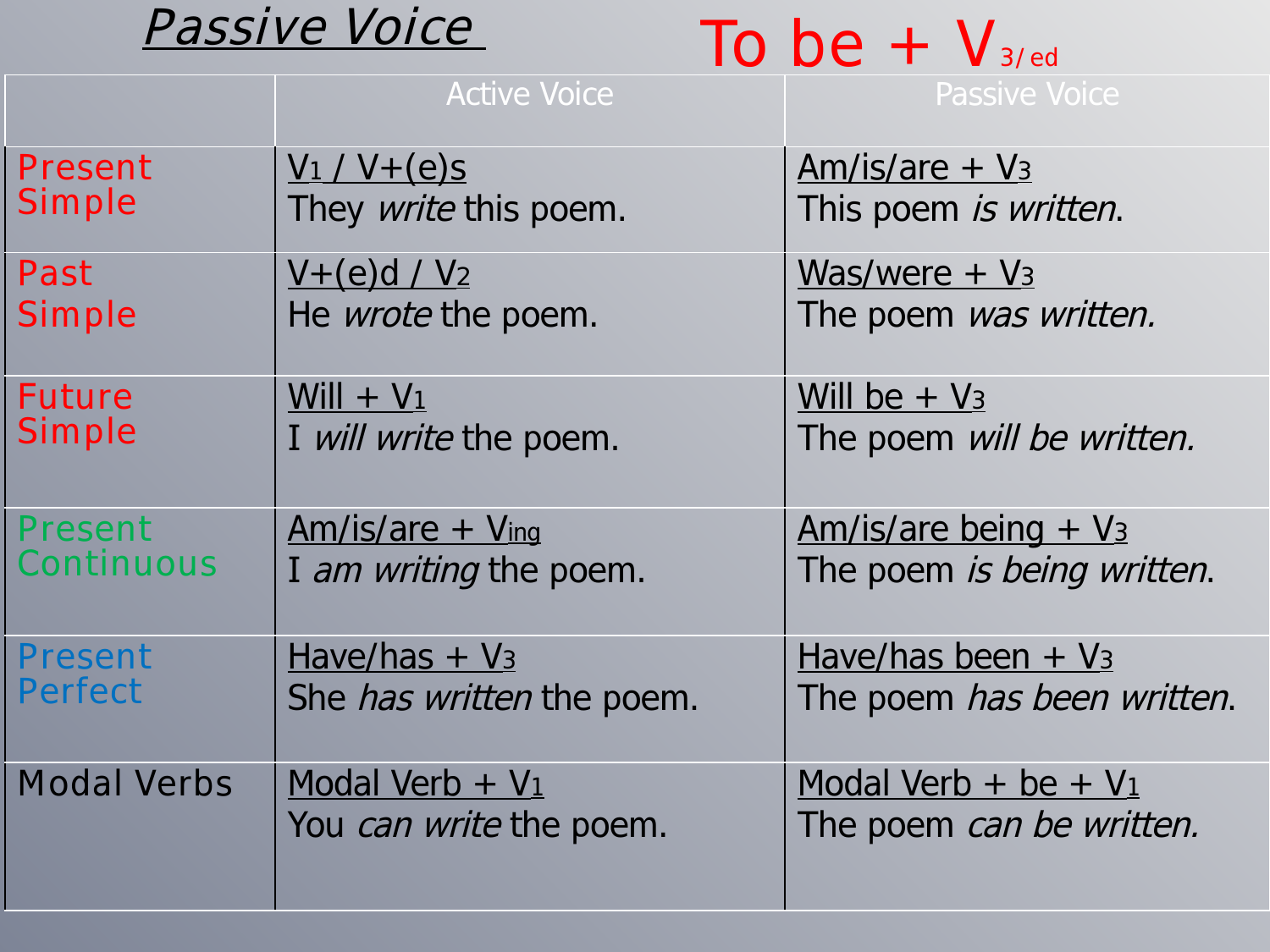

# Passive Voice
To be + V3/ed
|  | Active Voice | Passive Voice |
| --- | --- | --- |
| Present Simple | V1 / V+(e)s They write this poem. | Am/is/are + V3 This poem is written. |
| Past Simple | V+(e)d / V2 He wrote the poem. | Was/were + V3 The poem was written. |
| Future Simple | Will + V1 I will write the poem. | Will be + V3 The poem will be written. |
| Present Continuous | Am/is/are + Ving I am writing the poem. | Am/is/are being + V3 The poem is being written. |
| Present Perfect | Have/has + V3 She has written the poem. | Have/has been + V3 The poem has been written. |
| Modal Verbs | Modal Verb + V1 You can write the poem. | Modal Verb + be + V1 The poem can be written. |